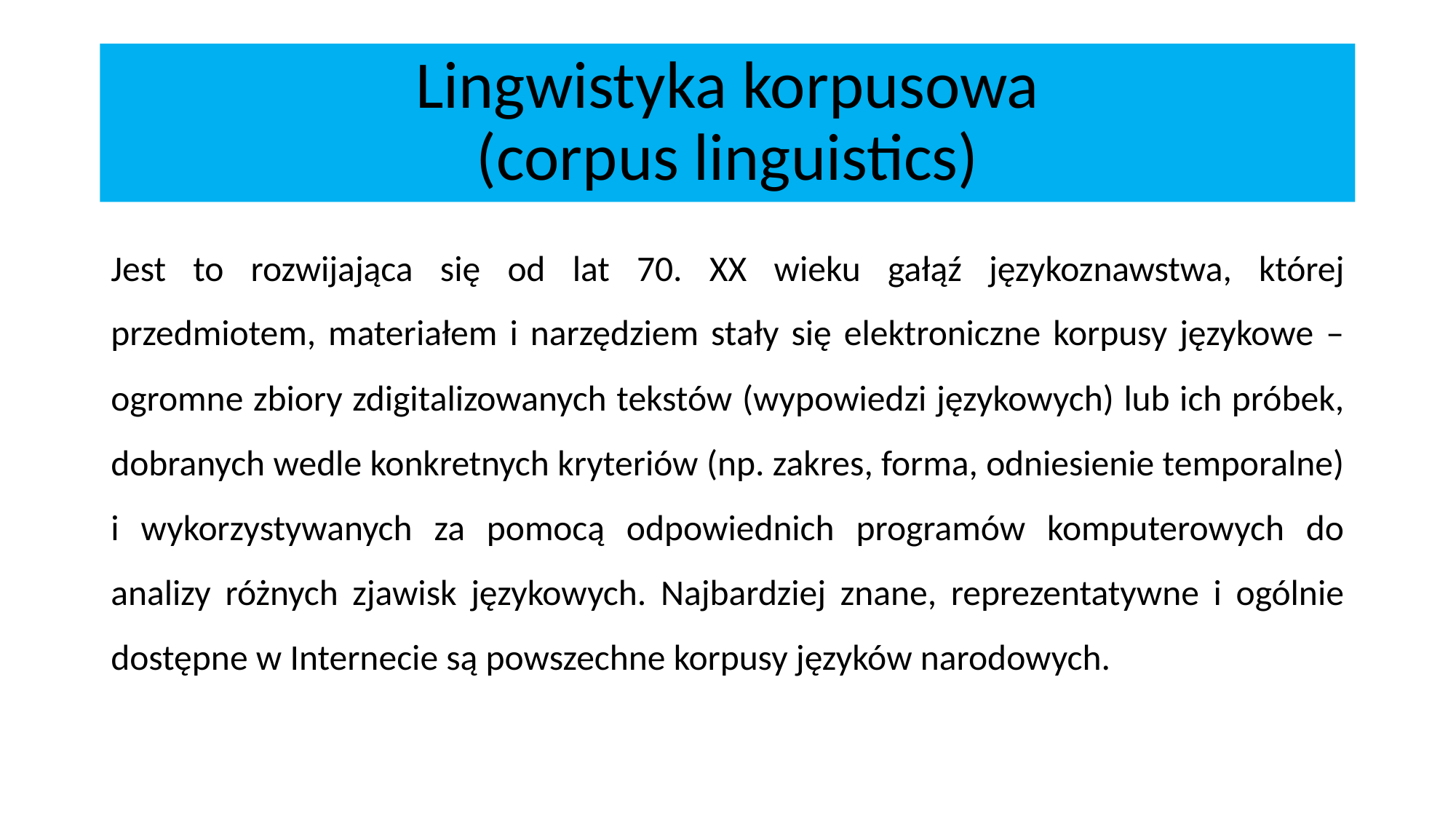

# Lingwistyka korpusowa (corpus linguistics)
Jest to rozwijająca się od lat 70. XX wieku gałąź językoznawstwa, której przedmiotem, materiałem i narzędziem stały się elektroniczne korpusy językowe – ogromne zbiory zdigitalizowanych tekstów (wypowiedzi językowych) lub ich próbek, dobranych wedle konkretnych kryteriów (np. zakres, forma, odniesienie temporalne) i wykorzystywanych za pomocą odpowiednich programów komputerowych do analizy różnych zjawisk językowych. Najbardziej znane, reprezentatywne i ogólnie dostępne w Internecie są powszechne korpusy języków narodowych.